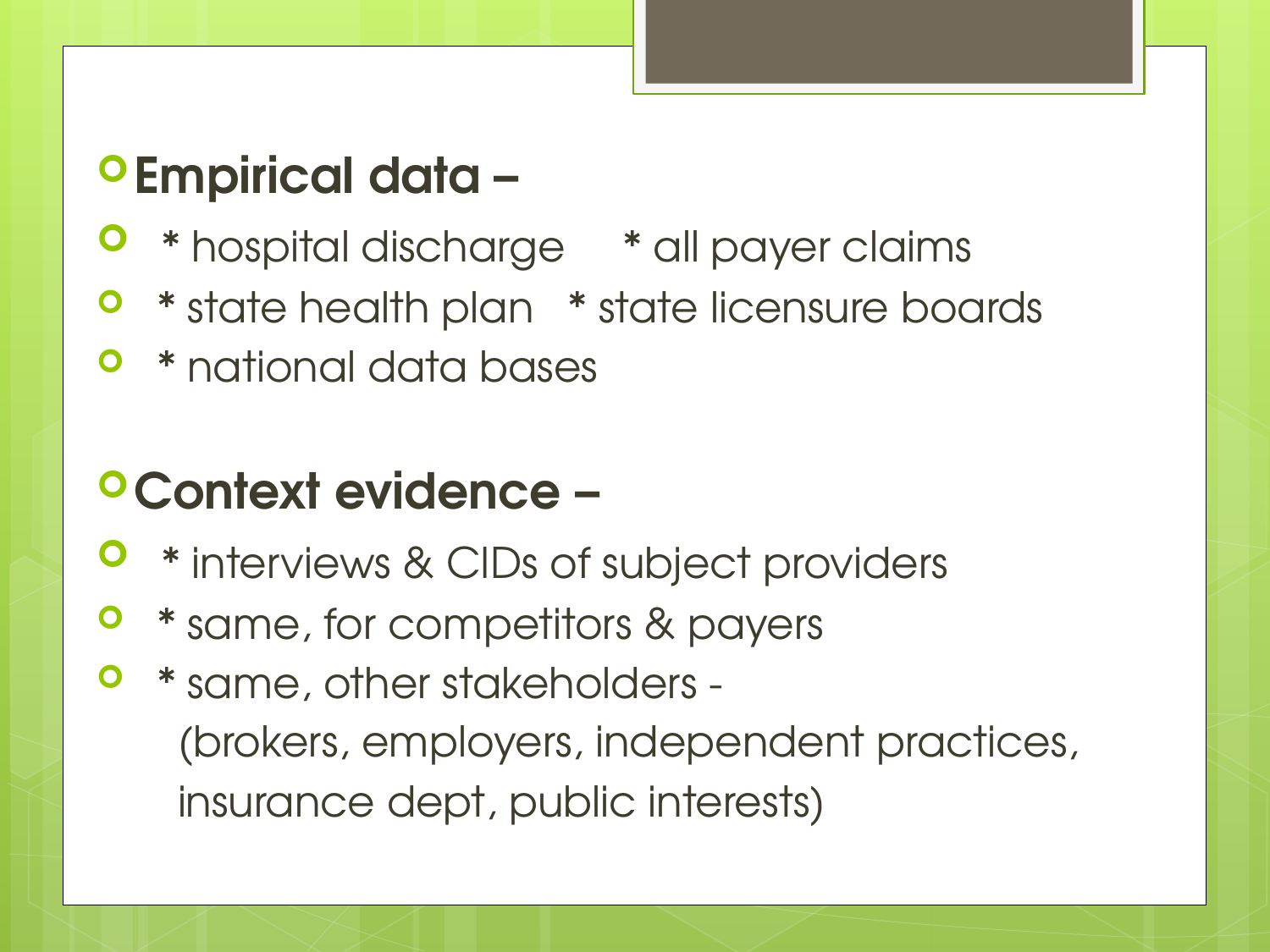

Empirical data –
  * hospital discharge     * all payer claims
  * state health plan   * state licensure boards
  * national data bases

Context evidence –
  * interviews & CIDs of subject providers
  * same, for competitors & payers
  * same, other stakeholders -
       (brokers, employers, independent practices,
       insurance dept, public interests)

#